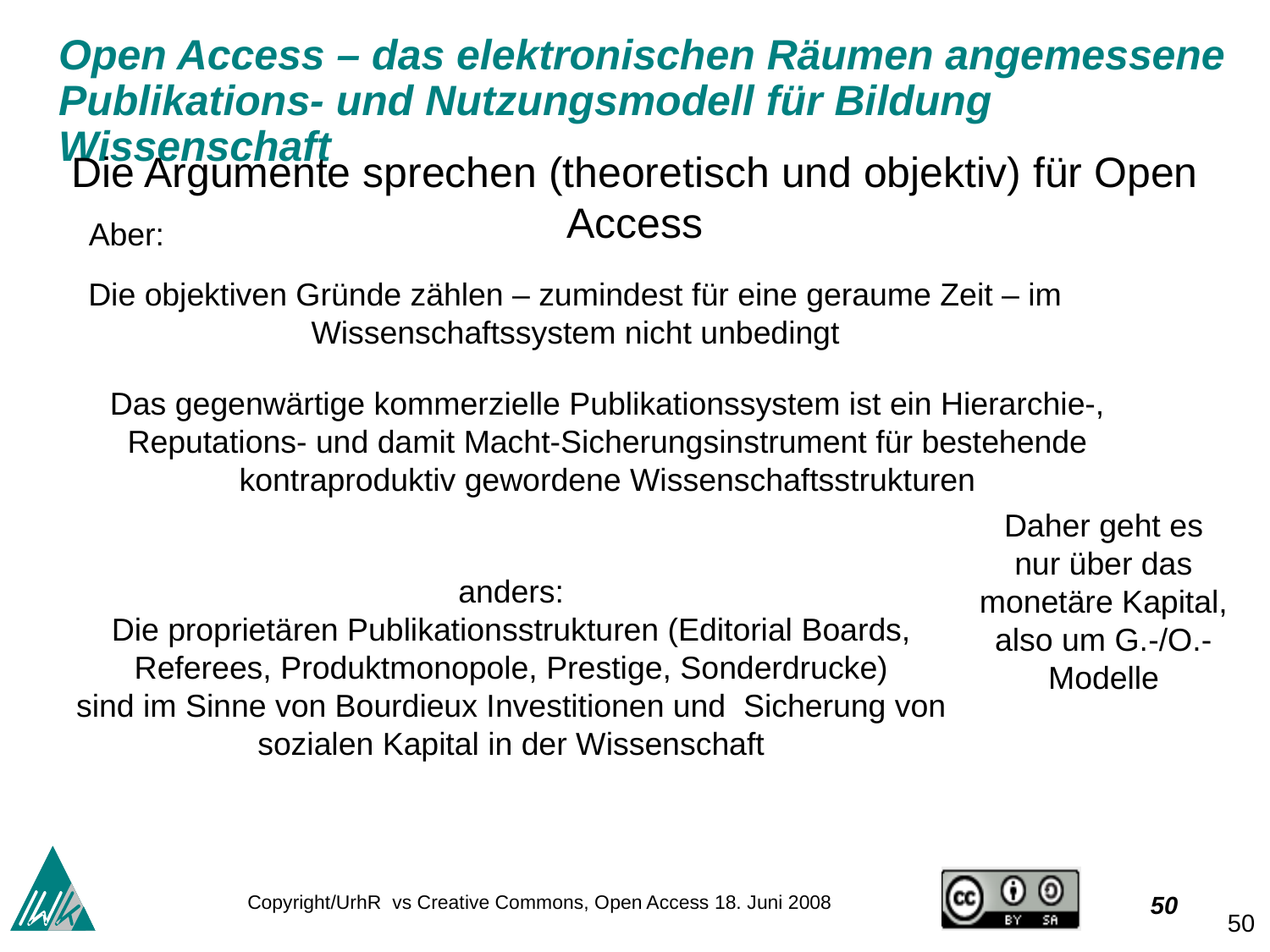

# Open Access – das elektronischen Räumen angemessene Publikations- und Nutzungsmodell für Bildung Wissenschaft
Die Argumente sprechen (theoretisch und objektiv) für Open Access
Aber:
Die objektiven Gründe zählen – zumindest für eine geraume Zeit – im Wissenschaftssystem nicht unbedingt
Das gegenwärtige kommerzielle Publikationssystem ist ein Hierarchie-, Reputations- und damit Macht-Sicherungsinstrument für bestehende kontraproduktiv gewordene Wissenschaftsstrukturen
Daher geht es nur über das monetäre Kapital, also um G.-/O.-Modelle
anders:
Die proprietären Publikationsstrukturen (Editorial Boards, Referees, Produktmonopole, Prestige, Sonderdrucke)
sind im Sinne von Bourdieux Investitionen und  Sicherung von sozialen Kapital in der Wissenschaft
50